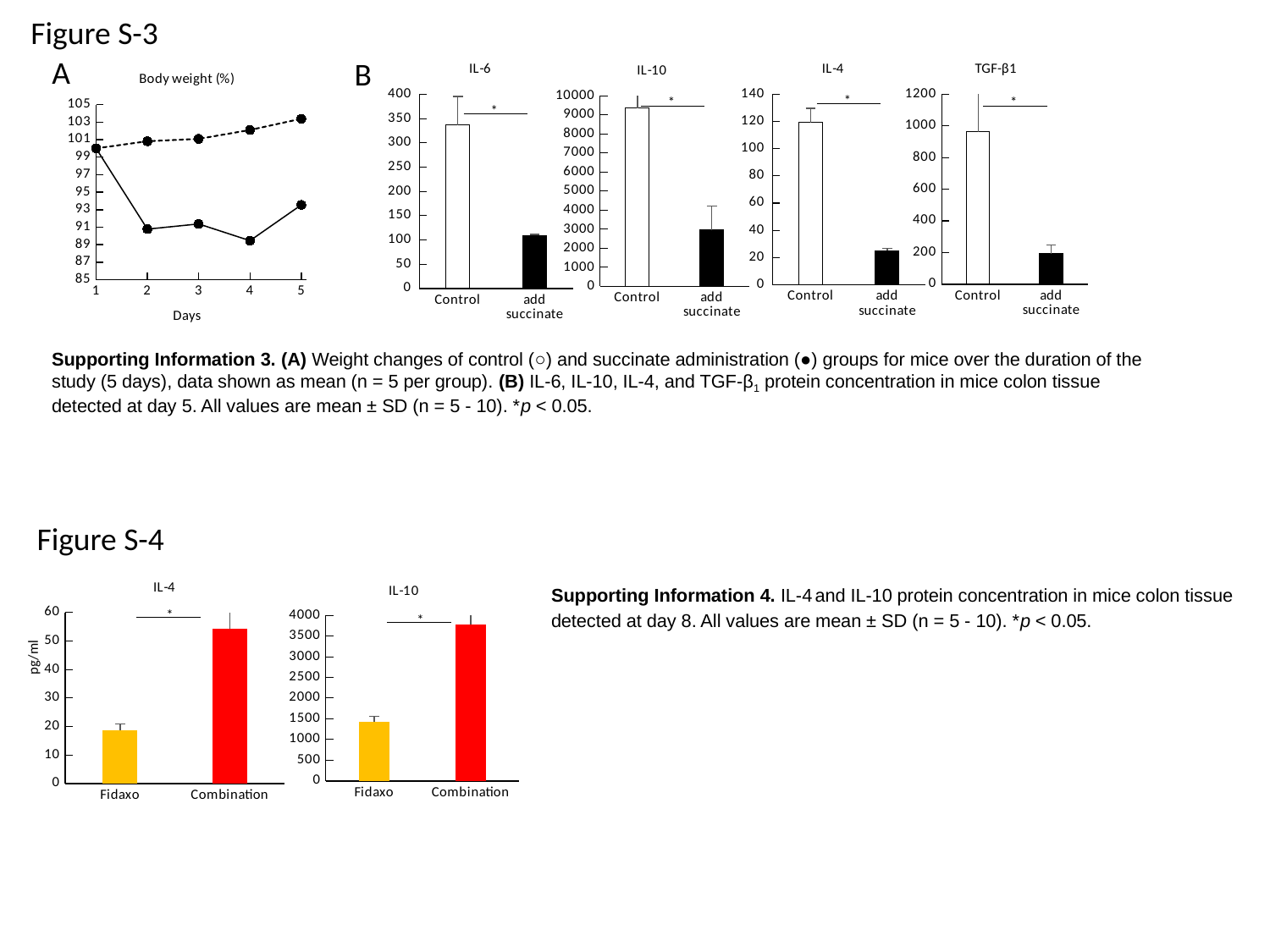

Figure S-3
A

### Chart: IL-6

| Category |  |
|---|---|
| Control | 336.50641025641033 |
| add succinate | 109.26282051282051 |

### Chart: IL-4

| Category |  |
|---|---|
| Control | 119.31451612903226 |
| add succinate | 25.0268817204301 |

### Chart: TGF-β1

| Category |  |
|---|---|
| Control | 962.5 |
| add succinate | 193.83333333333334 |
B

### Chart: IL-10

| Category |  |
|---|---|
| Control | 9351.6 |
| add succinate | 2954.8 |

### Chart: Body weight (%)

| Category | Control | add Succinate |
|---|---|---|
*
*
*
*
Supporting Information 3. (A) Weight changes of control (○) and succinate administration (●) groups for mice over the duration of the study (5 days), data shown as mean (n = 5 per group). (B) IL-6, IL-10, IL-4, and TGF-β1 protein concentration in mice colon tissue detected at day 5. All values are mean ± SD (n = 5 - 10). *p < 0.05.
Figure S-4

### Chart: IL-4

| Category |  |
|---|---|
| Fidaxo | 18.70967741935484 |
| Combination | 54.395161290322584 |

### Chart: IL-10

| Category |  |
|---|---|
| Fidaxo | 1417.0 |
| Combination | 3784.6 |
Supporting Information 4. IL-4 and IL-10 protein concentration in mice colon tissue detected at day 8. All values are mean ± SD (n = 5 - 10). *p < 0.05.
*
*
pg/ml